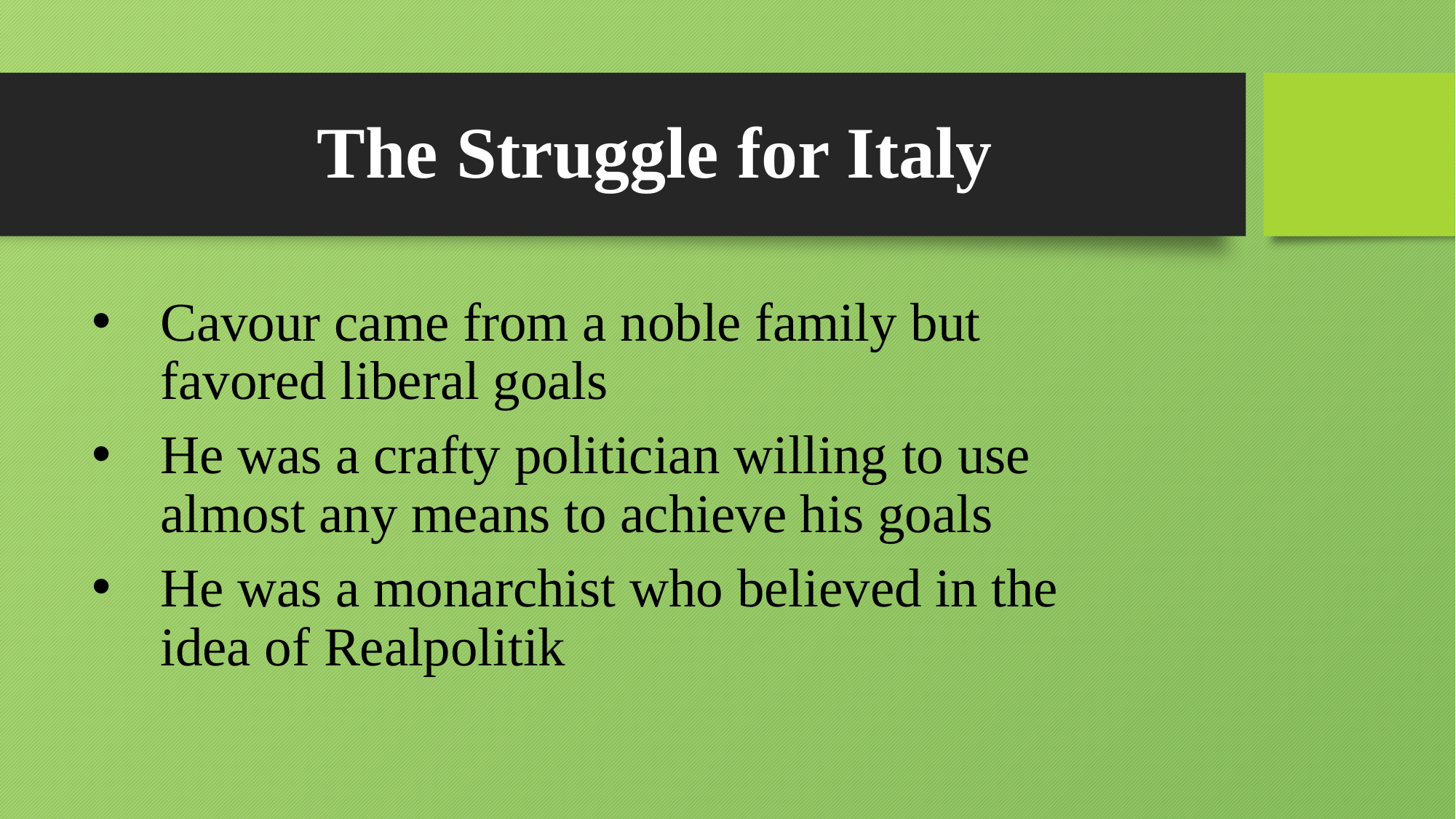

# The Struggle for Italy
Cavour came from a noble family but favored liberal goals
He was a crafty politician willing to use almost any means to achieve his goals
He was a monarchist who believed in the idea of Realpolitik